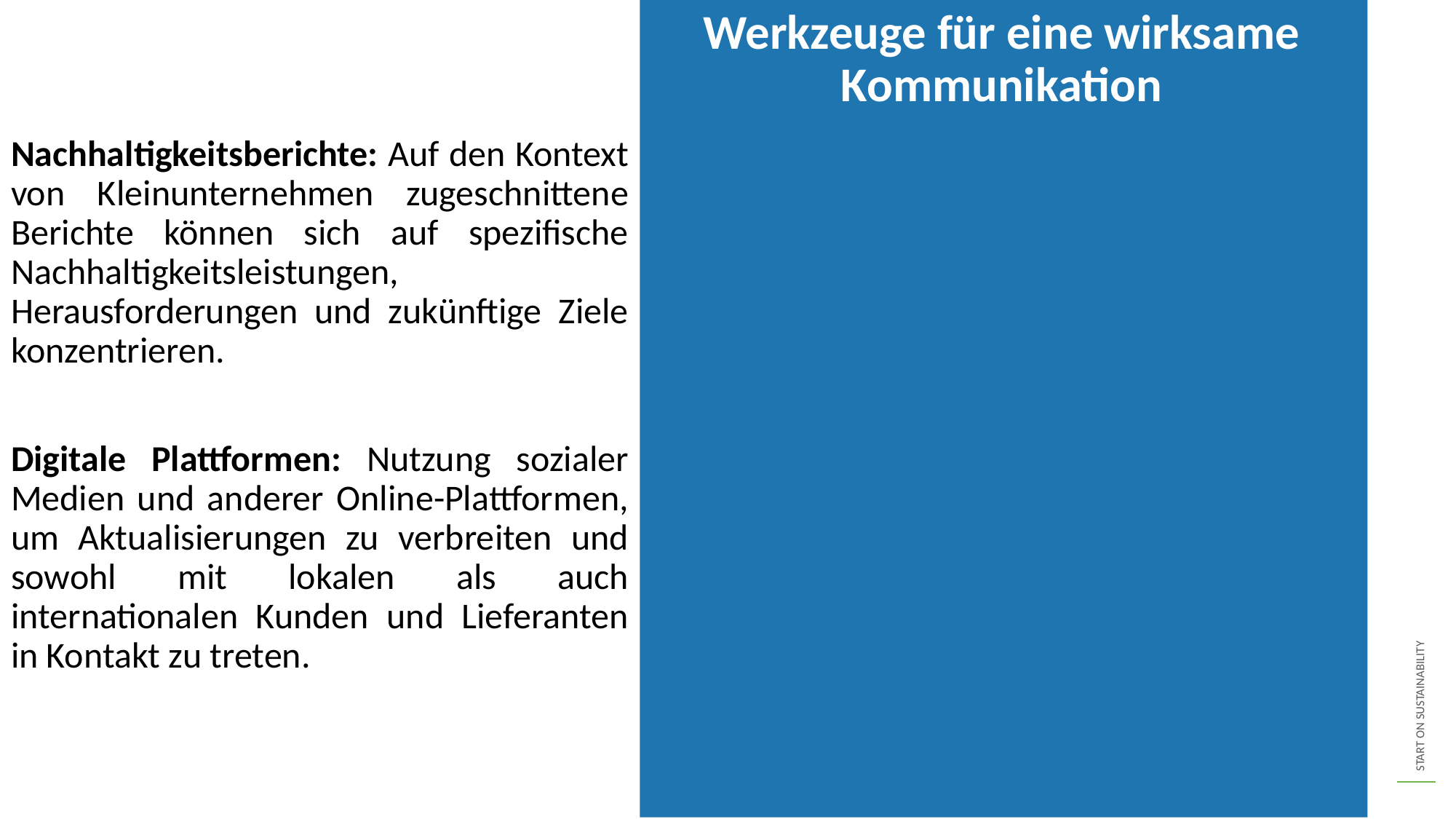

Werkzeuge für eine wirksame Kommunikation
Nachhaltigkeitsberichte: Auf den Kontext von Kleinunternehmen zugeschnittene Berichte können sich auf spezifische Nachhaltigkeitsleistungen, Herausforderungen und zukünftige Ziele konzentrieren.

Digitale Plattformen: Nutzung sozialer Medien und anderer Online-Plattformen, um Aktualisierungen zu verbreiten und sowohl mit lokalen als auch internationalen Kunden und Lieferanten in Kontakt zu treten.